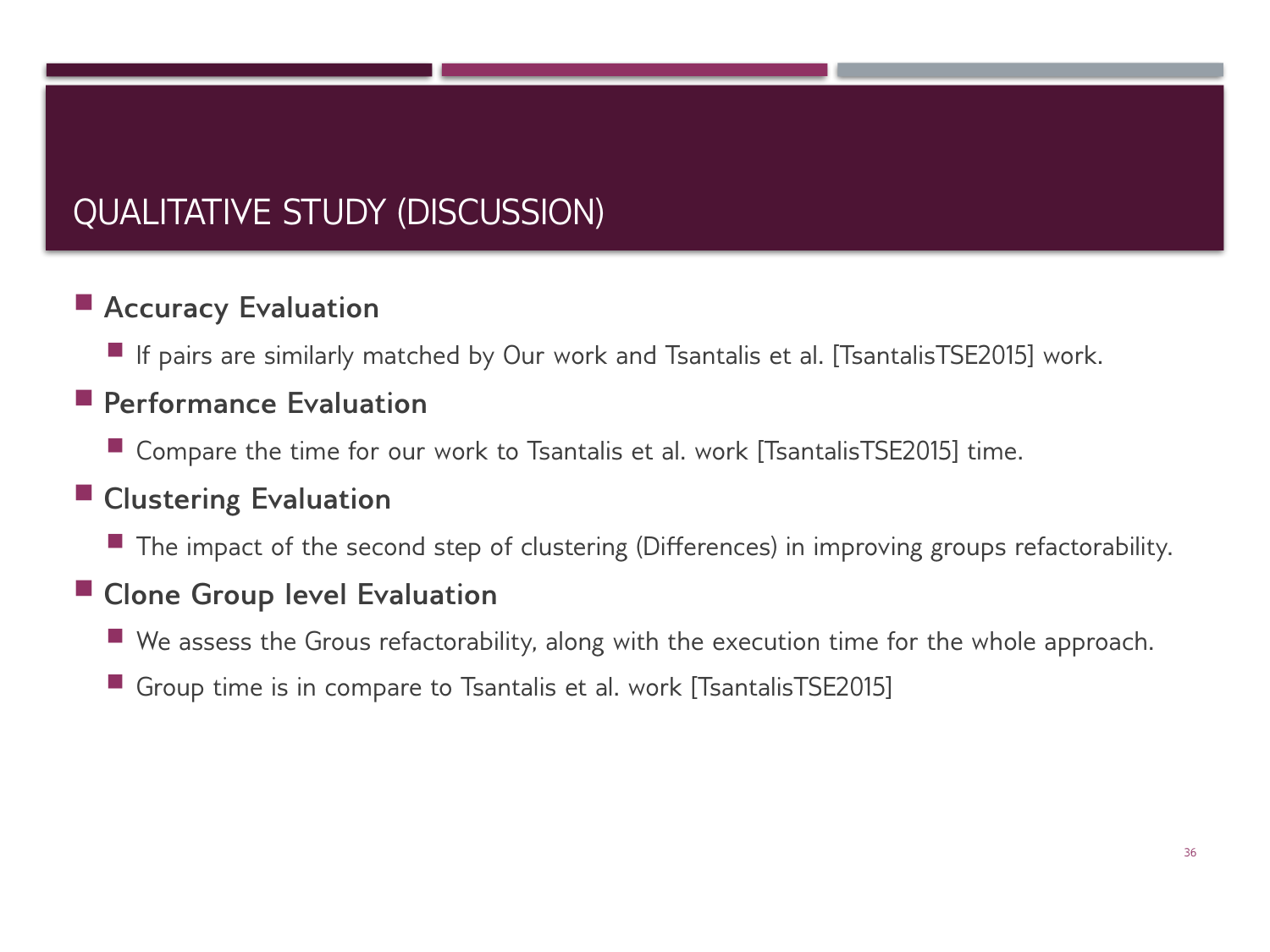

# Qualitative study (Discussion)
Accuracy Evaluation
If pairs are similarly matched by Our work and Tsantalis et al. [TsantalisTSE2015] work.
Performance Evaluation
Compare the time for our work to Tsantalis et al. work [TsantalisTSE2015] time.
Clustering Evaluation
The impact of the second step of clustering (Differences) in improving groups refactorability.
Clone Group level Evaluation
We assess the Grous refactorability, along with the execution time for the whole approach.
Group time is in compare to Tsantalis et al. work [TsantalisTSE2015]
36